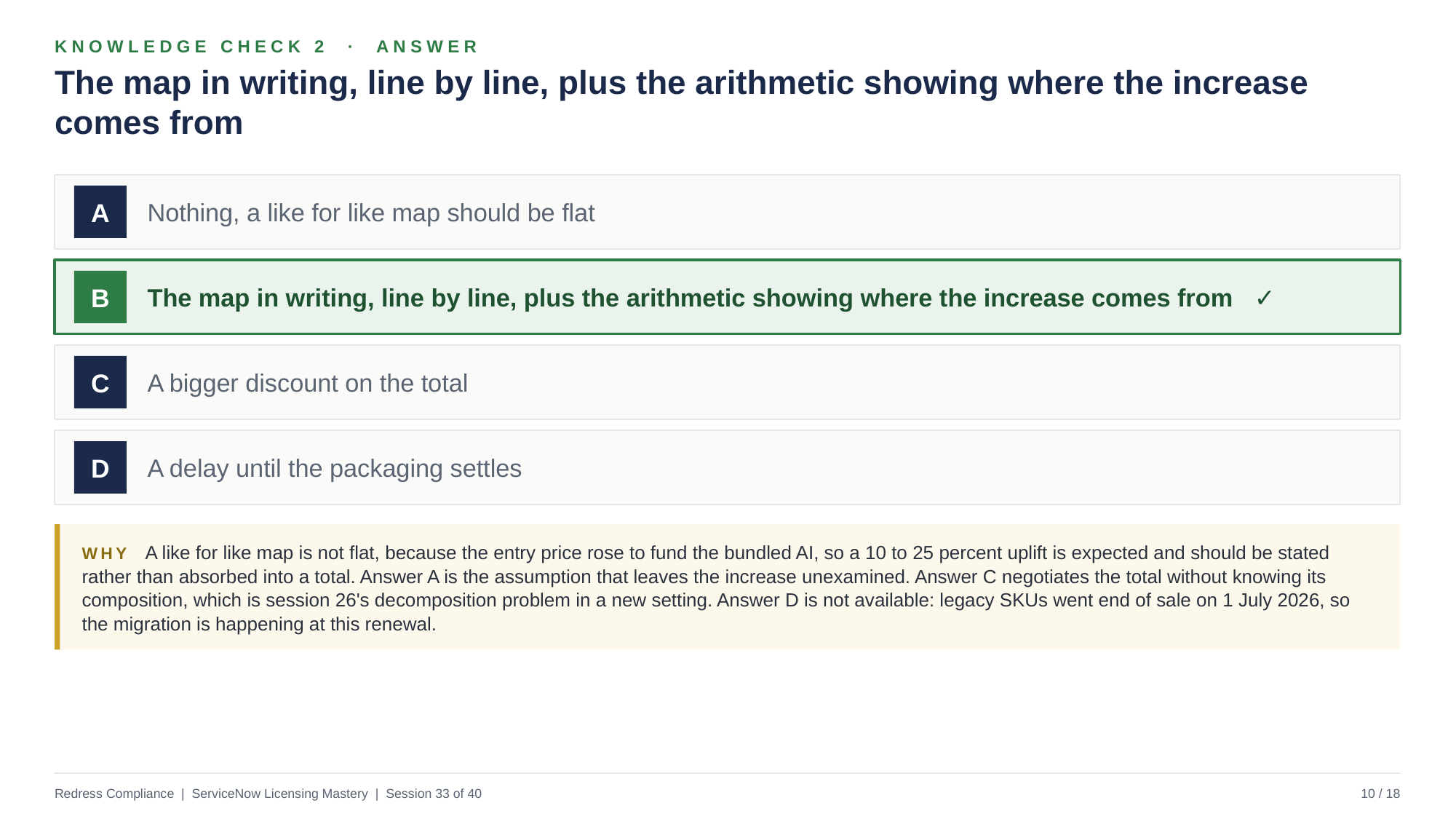

KNOWLEDGE CHECK 2  ·  ANSWER
The map in writing, line by line, plus the arithmetic showing where the increase comes from

Nothing, a like for like map should be flat

A

The map in writing, line by line, plus the arithmetic showing where the increase comes from   ✓

B

A bigger discount on the total

C

A delay until the packaging settles

D

WHY  A like for like map is not flat, because the entry price rose to fund the bundled AI, so a 10 to 25 percent uplift is expected and should be stated rather than absorbed into a total. Answer A is the assumption that leaves the increase unexamined. Answer C negotiates the total without knowing its composition, which is session 26's decomposition problem in a new setting. Answer D is not available: legacy SKUs went end of sale on 1 July 2026, so the migration is happening at this renewal.

Redress Compliance  |  ServiceNow Licensing Mastery  |  Session 33 of 40
10 / 18